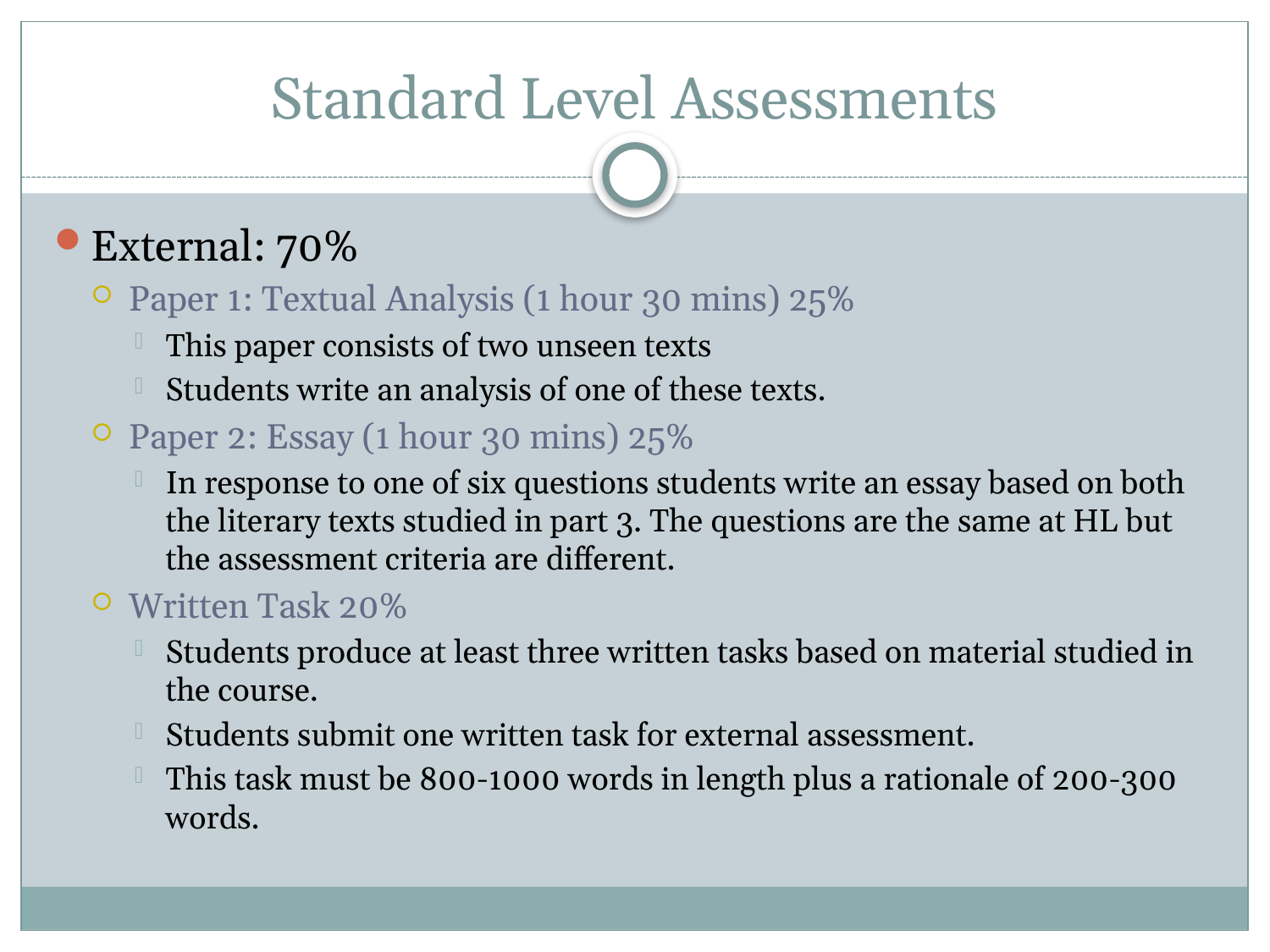

# Standard Level Assessments
External: 70%
Paper 1: Textual Analysis (1 hour 30 mins) 25%
This paper consists of two unseen texts
Students write an analysis of one of these texts.
Paper 2: Essay (1 hour 30 mins) 25%
In response to one of six questions students write an essay based on both the literary texts studied in part 3. The questions are the same at HL but the assessment criteria are different.
Written Task 20%
Students produce at least three written tasks based on material studied in the course.
Students submit one written task for external assessment.
This task must be 800-1000 words in length plus a rationale of 200-300 words.